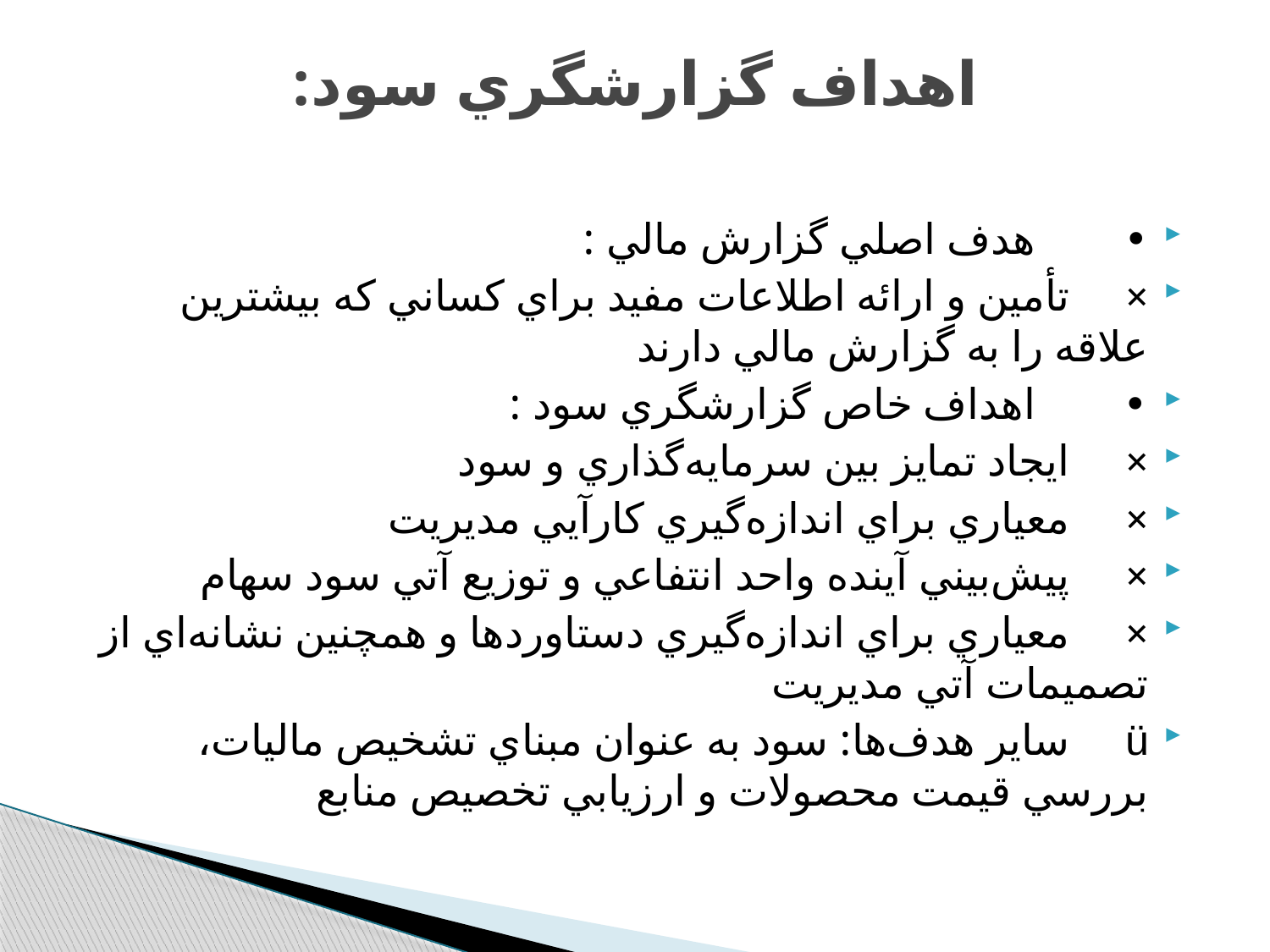

# اهداف گزارشگري سود:
•        هدف اصلي گزارش مالي :
×     تأمين و ارائه اطلاعات مفيد براي كساني كه بيشترين علاقه را به گزارش مالي دارند
•        اهداف خاص گزارشگري سود :
×     ايجاد تمايز بين سرمايه‌گذاري و سود
×     معياري براي اندازه‌گيري كارآيي مديريت
×     پيش‌بيني آينده واحد انتفاعي و توزيع آتي سود سهام
×     معياري براي اندازه‌گيري دستاوردها و همچنين نشانه‌اي از تصميمات آتي مديريت
ü     ساير هدف‌ها: سود به عنوان مبناي تشخيص ماليات، بررسي قيمت محصولات و ارزيابي تخصيص منابع